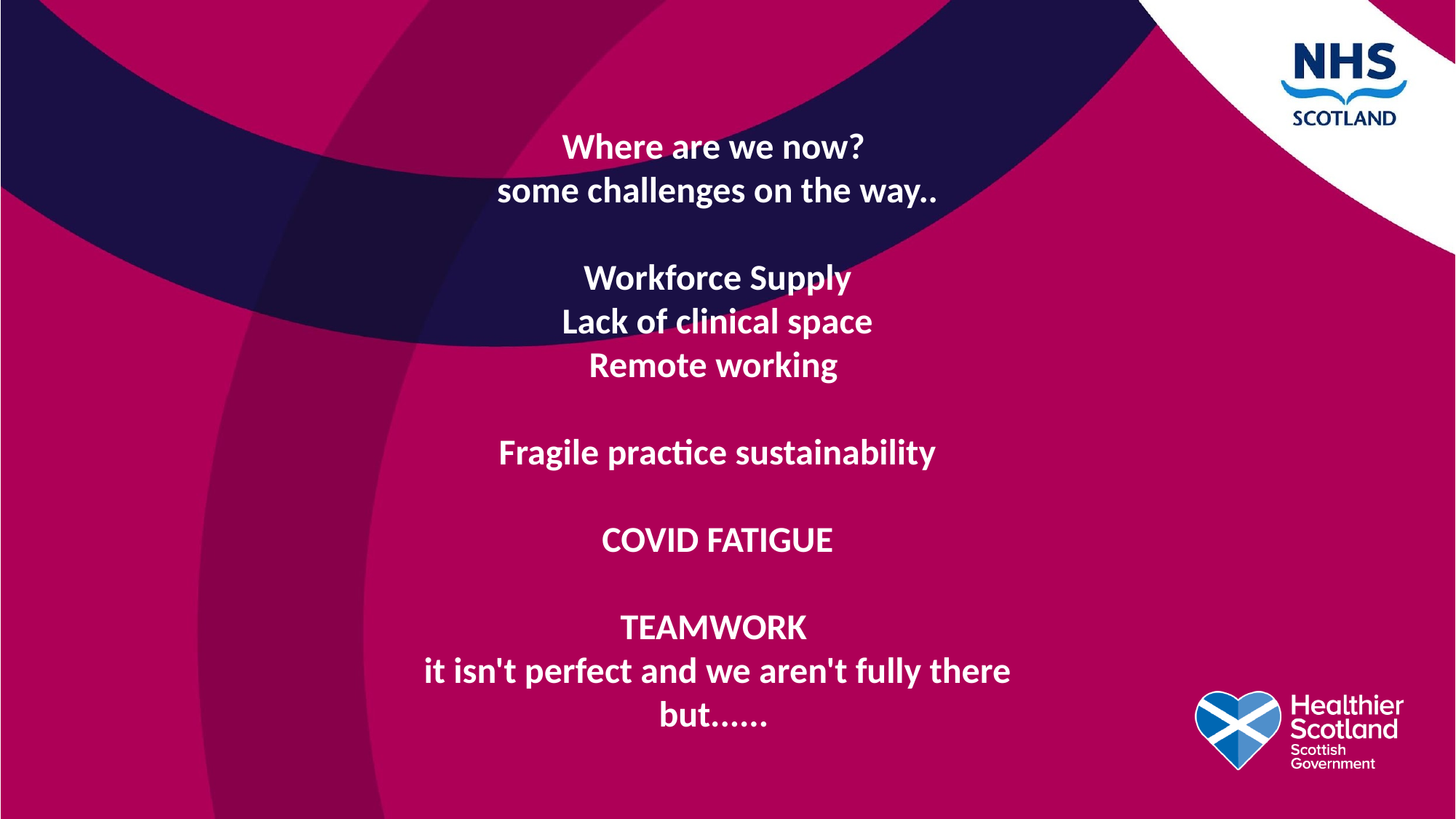

Where are we now?
some challenges on the way..
Workforce Supply
Lack of clinical space
Remote working
Fragile practice sustainability
COVID FATIGUE
TEAMWORK
it isn't perfect and we aren't fully there but......